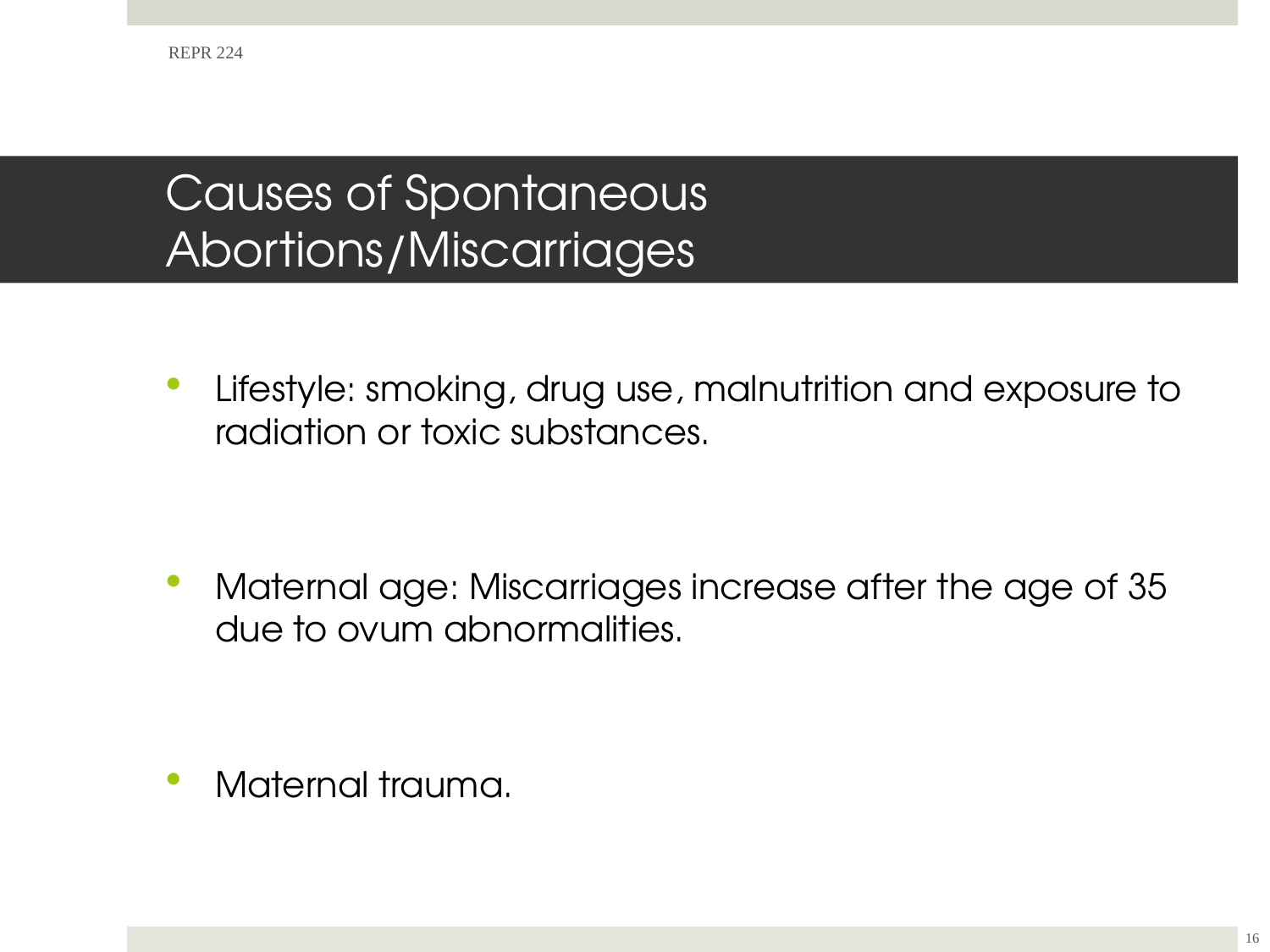

REPR 224
# Causes of Spontaneous Abortions/Miscarriages
Lifestyle: smoking, drug use, malnutrition and exposure to radiation or toxic substances.

Maternal age: Miscarriages increase after the age of 35 due to ovum abnormalities.

Maternal trauma.
16